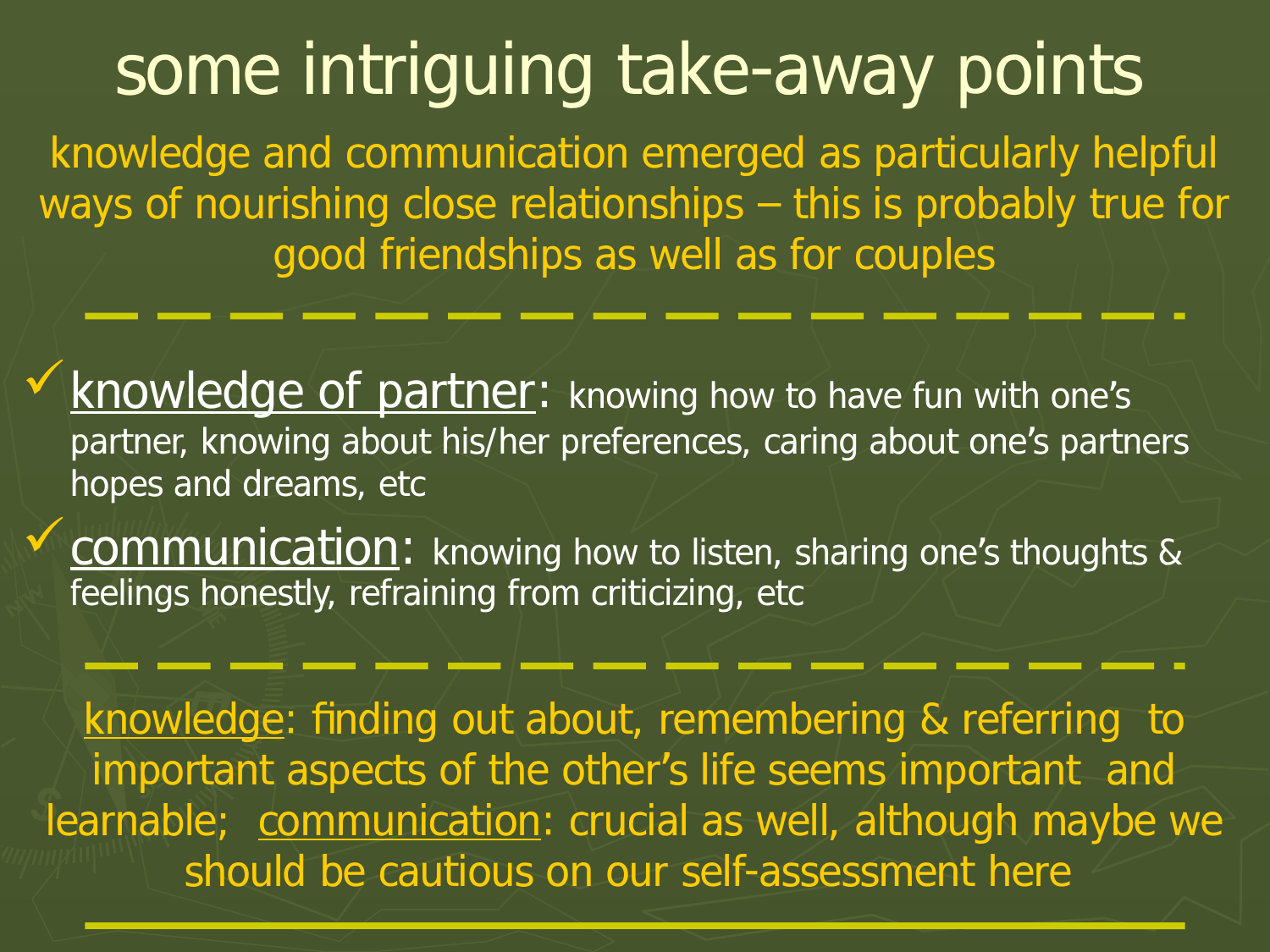

# some intriguing take-away points
knowledge and communication emerged as particularly helpful ways of nourishing close relationships – this is probably true for good friendships as well as for couples

knowledge of partner: knowing how to have fun with one’s partner, knowing about his/her preferences, caring about one’s partners hopes and dreams, etc

communication: knowing how to listen, sharing one’s thoughts & feelings honestly, refraining from criticizing, etc

knowledge: finding out about, remembering & referring  to important aspects of the other’s life seems important  and learnable;  communication: crucial as well, although maybe we should be cautious on our self-assessment here